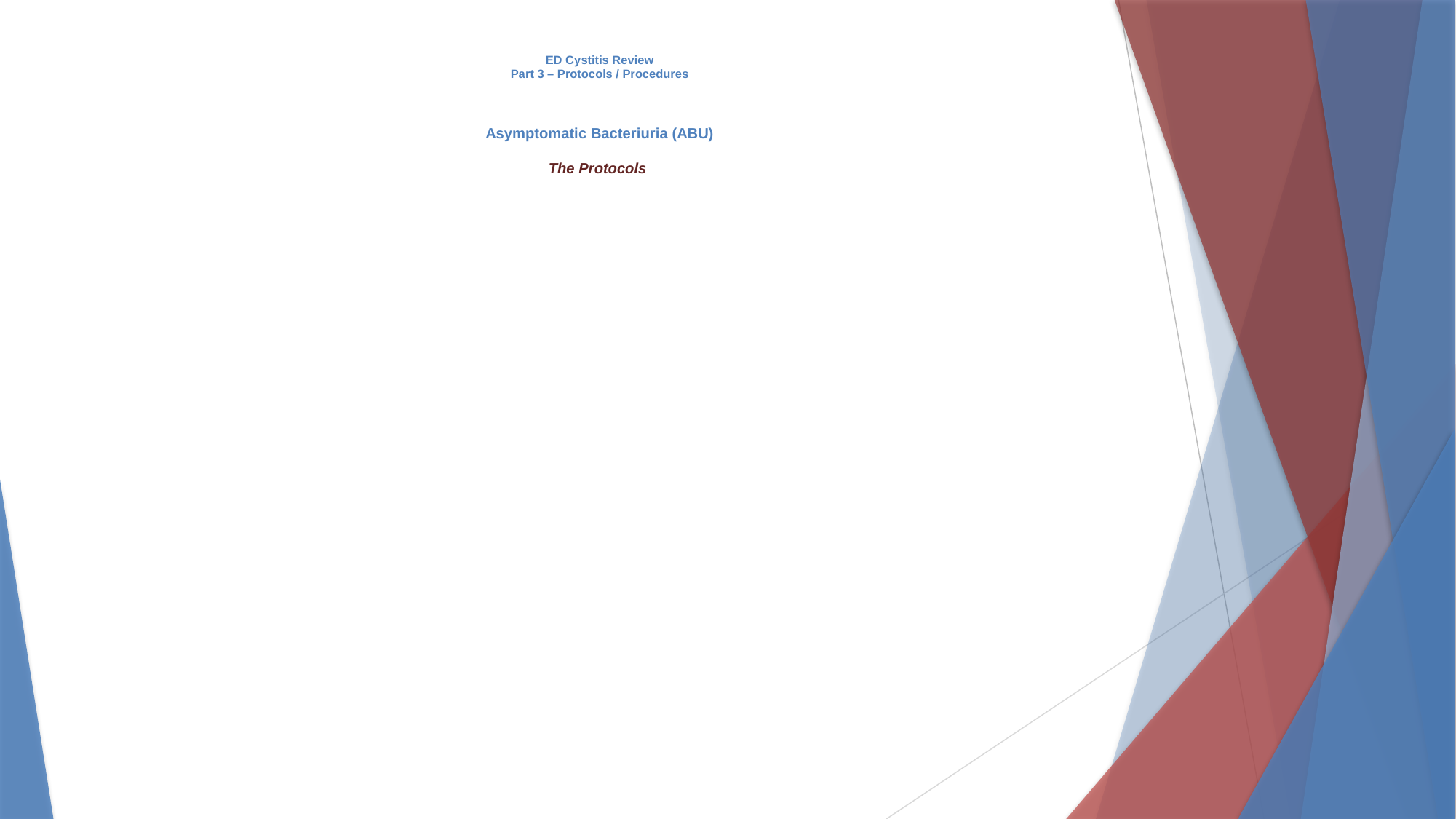

# ED Cystitis Review Part 3 – Protocols / Procedures Asymptomatic Bacteriuria (ABU) The Protocols